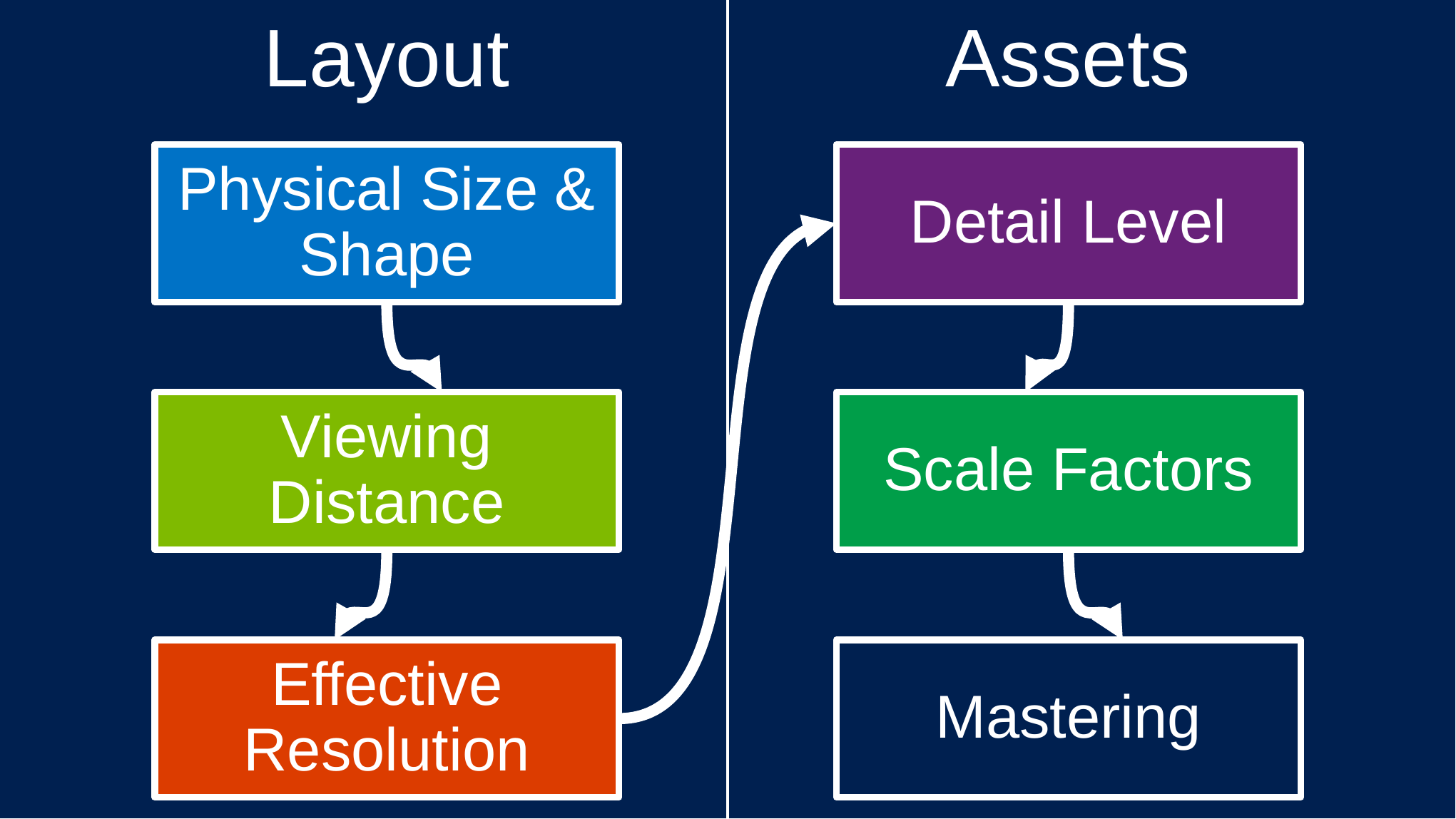

Layout
Assets
Physical Size & Shape
Detail Level
Viewing Distance
Scale Factors
Effective Resolution
Mastering